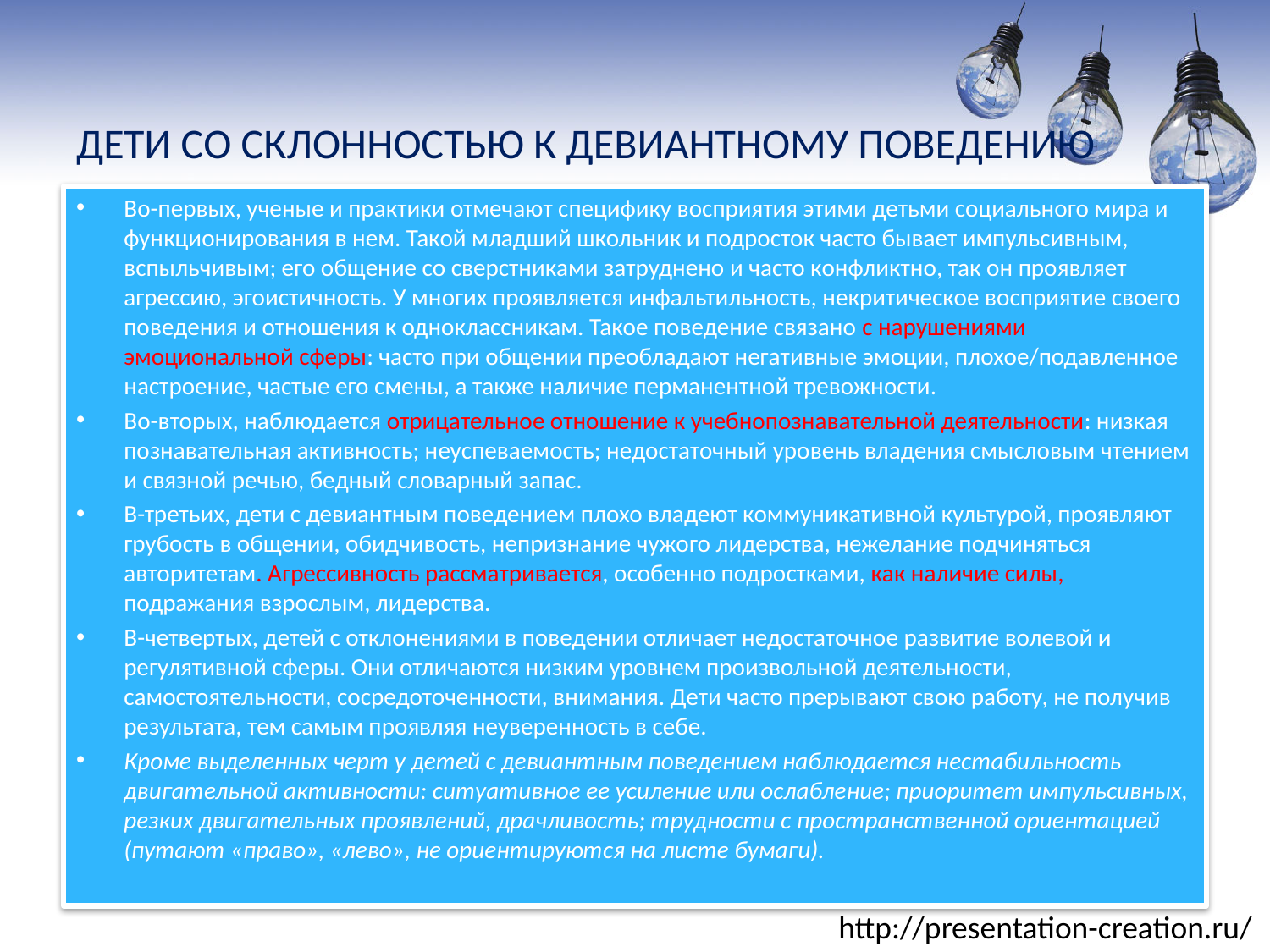

# ДЕТИ СО СКЛОННОСТЬЮ К ДЕВИАНТНОМУ ПОВЕДЕНИЮ
Во-первых, ученые и практики отмечают специфику восприятия этими детьми социального мира и функционирования в нем. Такой младший школьник и подросток часто бывает импульсивным, вспыльчивым; его общение со сверстниками затруднено и часто конфликтно, так он проявляет агрессию, эгоистичность. У многих проявляется инфальтильность, некритическое восприятие своего поведения и отношения к одноклассникам. Такое поведение связано с нарушениями эмоциональной сферы: часто при общении преобладают негативные эмоции, плохое/подавленное настроение, частые его смены, а также наличие перманентной тревожности.
Во-вторых, наблюдается отрицательное отношение к учебнопознавательной деятельности: низкая познавательная активность; неуспеваемость; недостаточный уровень владения смысловым чтением и связной речью, бедный словарный запас.
В-третьих, дети с девиантным поведением плохо владеют коммуникативной культурой, проявляют грубость в общении, обидчивость, непризнание чужого лидерства, нежелание подчиняться авторитетам. Агрессивность рассматривается, особенно подростками, как наличие силы, подражания взрослым, лидерства.
В-четвертых, детей с отклонениями в поведении отличает недостаточное развитие волевой и регулятивной сферы. Они отличаются низким уровнем произвольной деятельности, самостоятельности, сосредоточенности, внимания. Дети часто прерывают свою работу, не получив результата, тем самым проявляя неуверенность в себе.
Кроме выделенных черт у детей с девиантным поведением наблюдается нестабильность двигательной активности: ситуативное ее усиление или ослабление; приоритет импульсивных, резких двигательных проявлений, драчливость; трудности с пространственной ориентацией (путают «право», «лево», не ориентируются на листе бумаги).